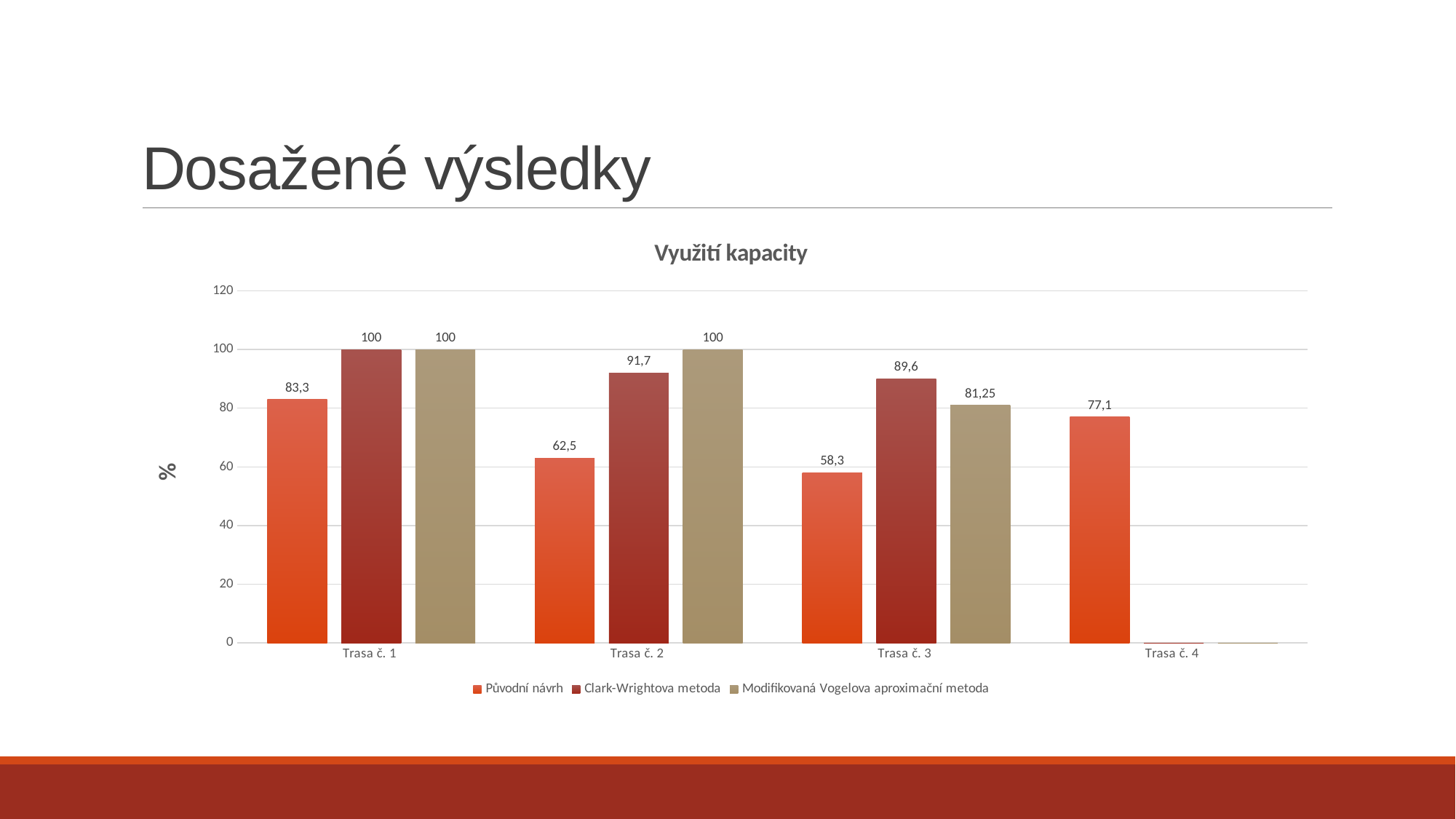

# Dosažené výsledky

### Chart: Využití kapacity

| Category | Původní návrh | Clark-Wrightova metoda | Modifikovaná Vogelova aproximační metoda |
|---|---|---|---|
| Trasa č. 1  | 83.0 | 100.0 | 100.0 |
| Trasa č. 2  | 63.0 | 92.0 | 100.0 |
| Trasa č. 3  | 58.0 | 90.0 | 81.0 |
| Trasa č. 4  | 77.0 | 0.0 | 0.0 |